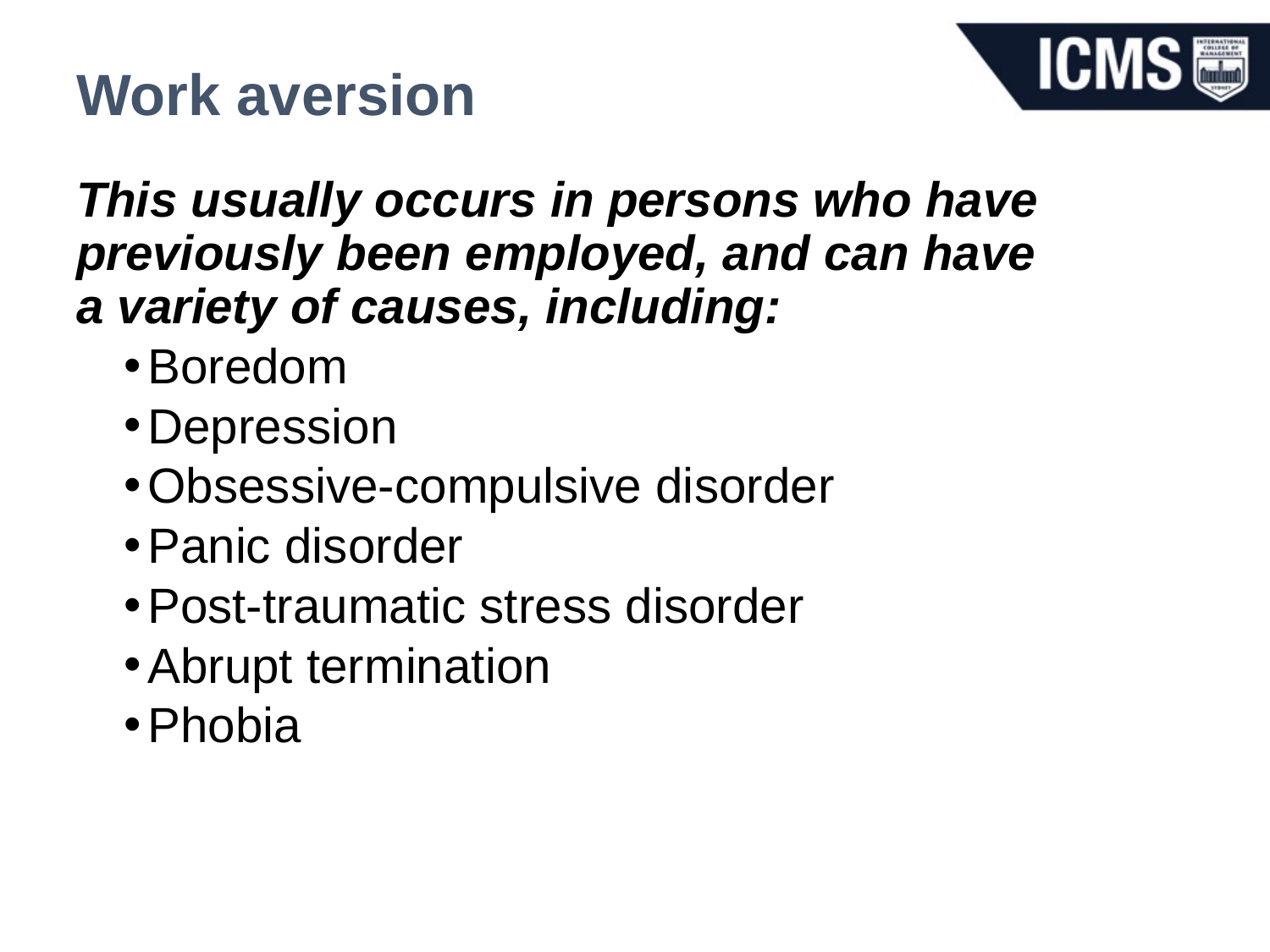

Work aversion
This usually occurs in persons who have previously been employed, and can have a variety of causes, including:
Boredom
Depression
Obsessive-compulsive disorder
Panic disorder
Post-traumatic stress disorder
Abrupt termination
Phobia